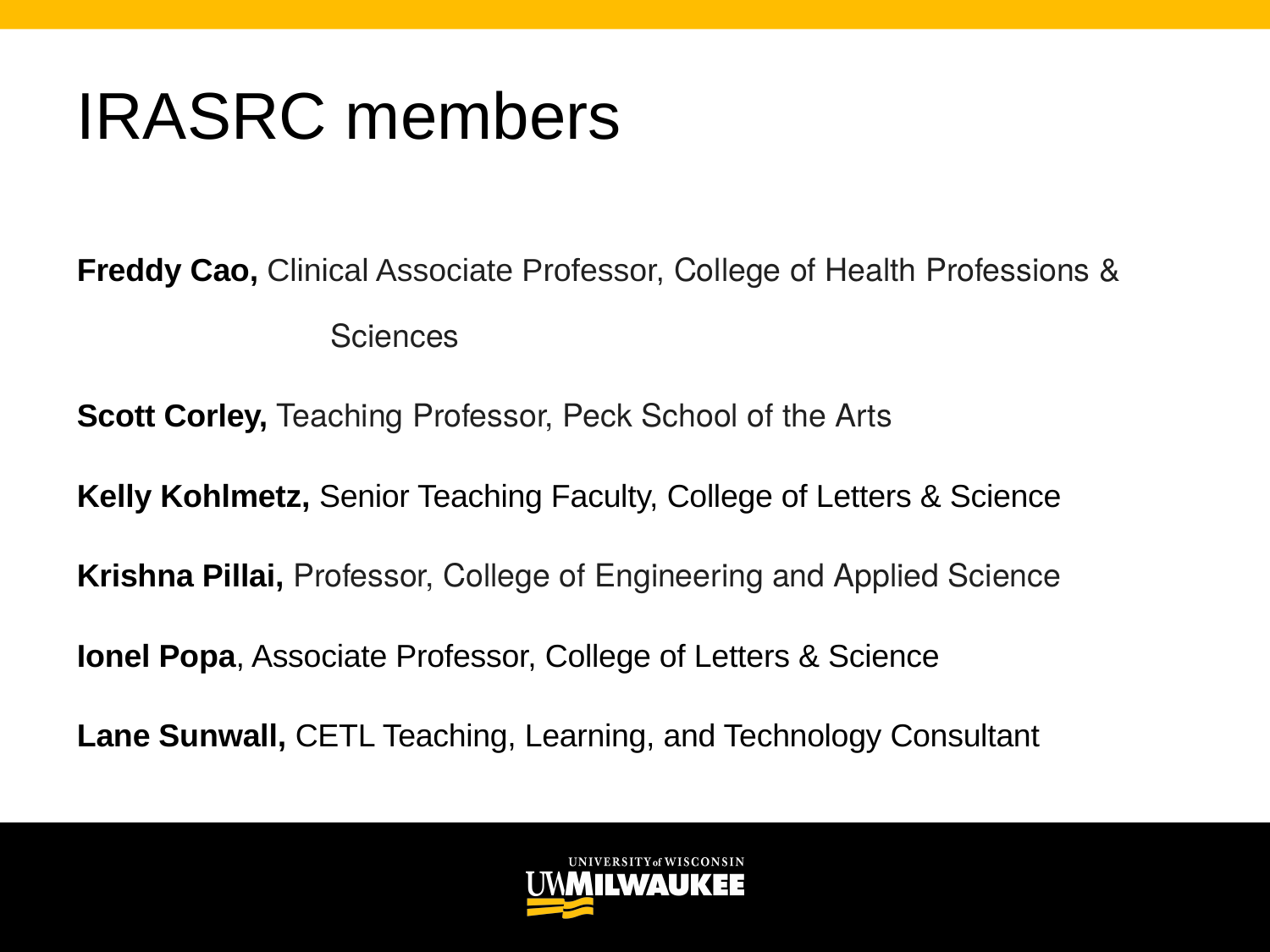

# IRASRC members
Freddy Cao, Clinical Associate Professor, College of Health Professions & 		Sciences
Scott Corley, Teaching Professor, Peck School of the Arts
Kelly Kohlmetz, Senior Teaching Faculty, College of Letters & Science
Krishna Pillai, Professor, College of Engineering and Applied Science
Ionel Popa, Associate Professor, College of Letters & Science
Lane Sunwall, CETL Teaching, Learning, and Technology Consultant